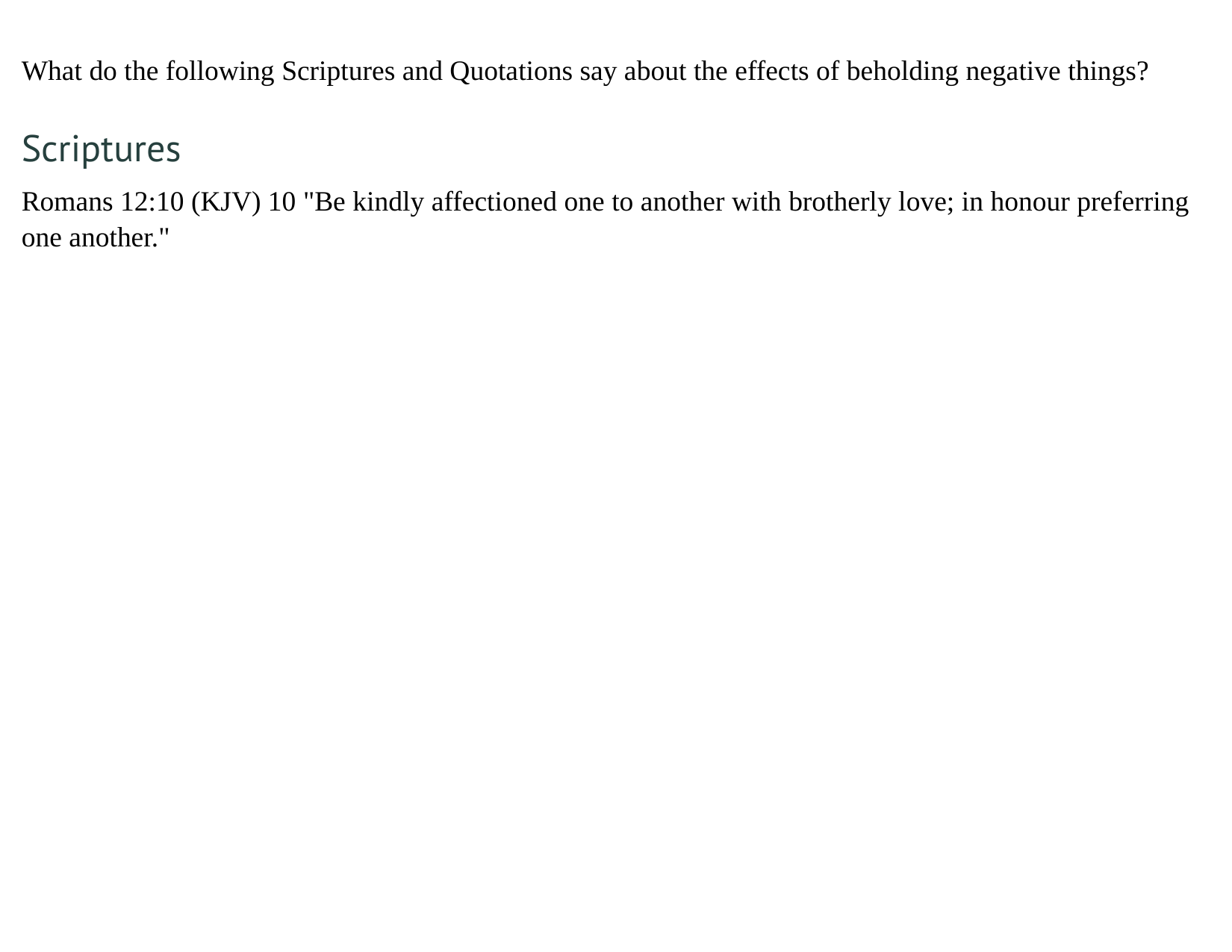

What do the following Scriptures and Quotations say about the effects of beholding negative things?
Scriptures
Romans 12:10 (KJV) 10 "Be kindly affectioned one to another with brotherly love; in honour preferring one another."